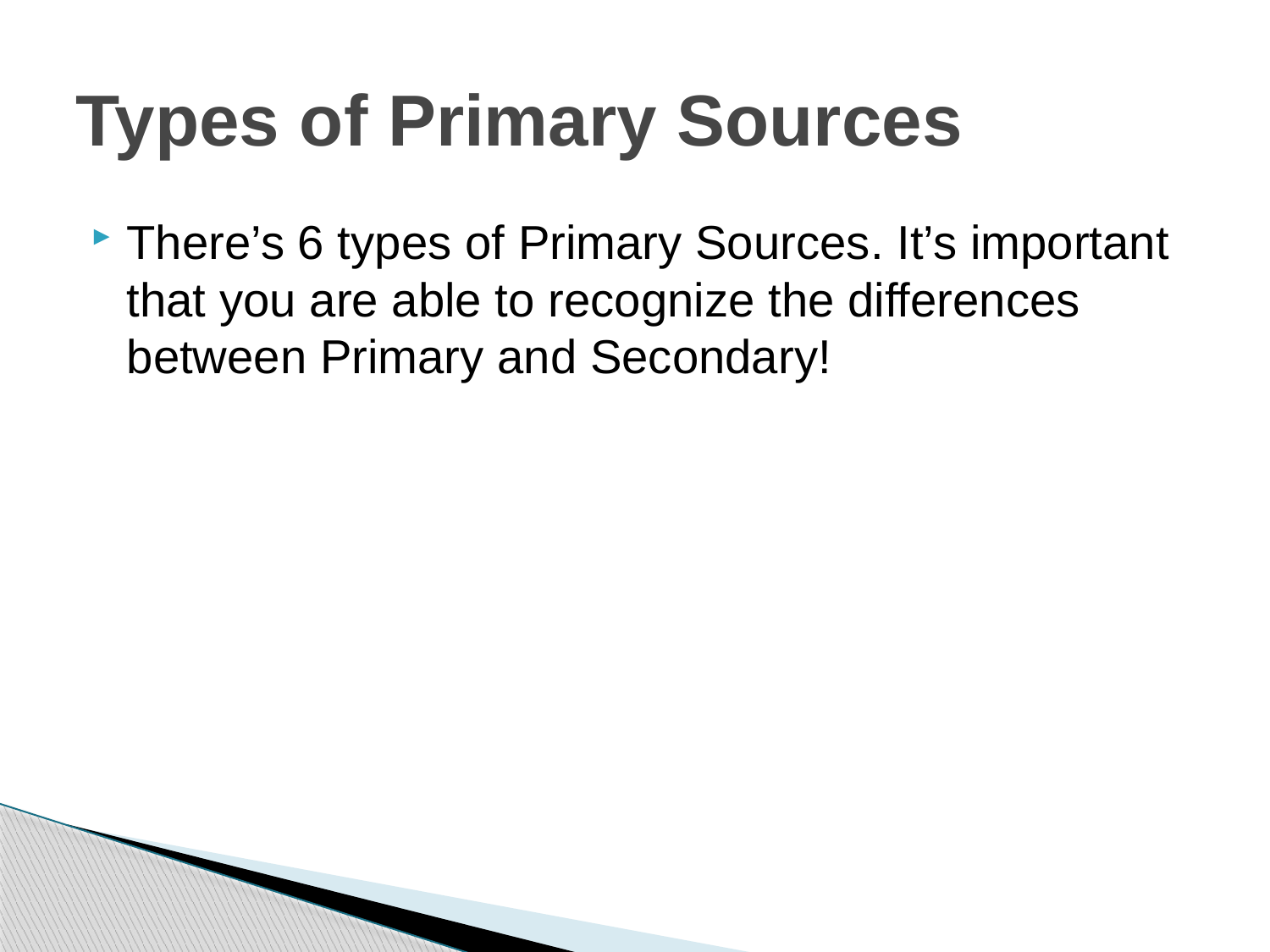

# Types of Primary Sources
There’s 6 types of Primary Sources. It’s important that you are able to recognize the differences between Primary and Secondary!